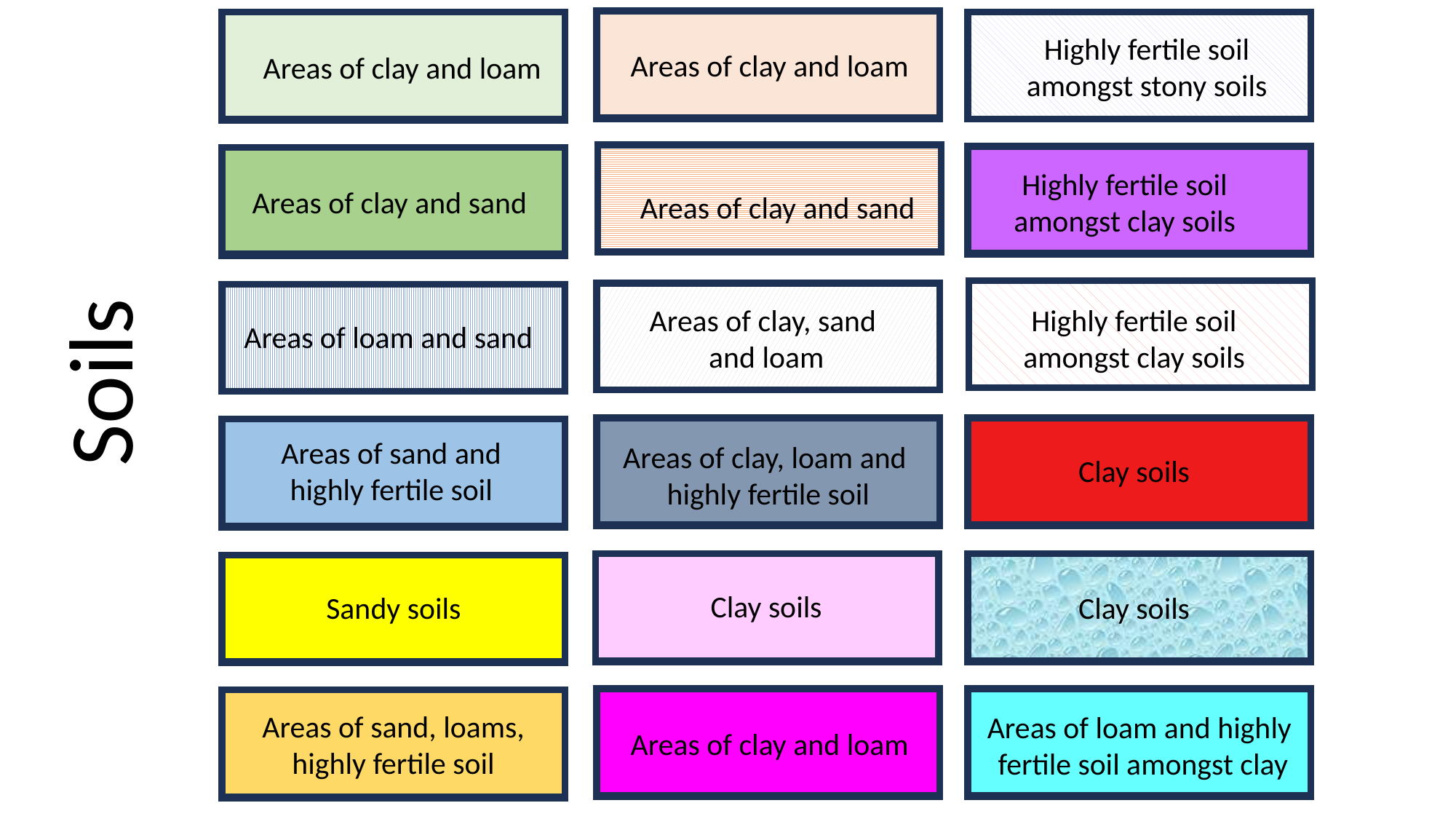

Highly fertile soil amongst stony soils
Areas of clay and loam
Areas of clay and loam

Highly fertile soil amongst clay soils
Areas of clay and sand
Areas of clay and sand

Areas of clay, sand
and loam
Highly fertile soil amongst clay soils
Areas of loam and sand
Soils

Areas of sand and highly fertile soil
Areas of clay, loam and
highly fertile soil
Clay soils

Clay soils
Sandy soils
Clay soils

Areas of sand, loams, highly fertile soil
Areas of loam and highly
fertile soil amongst clay
Areas of clay and loam